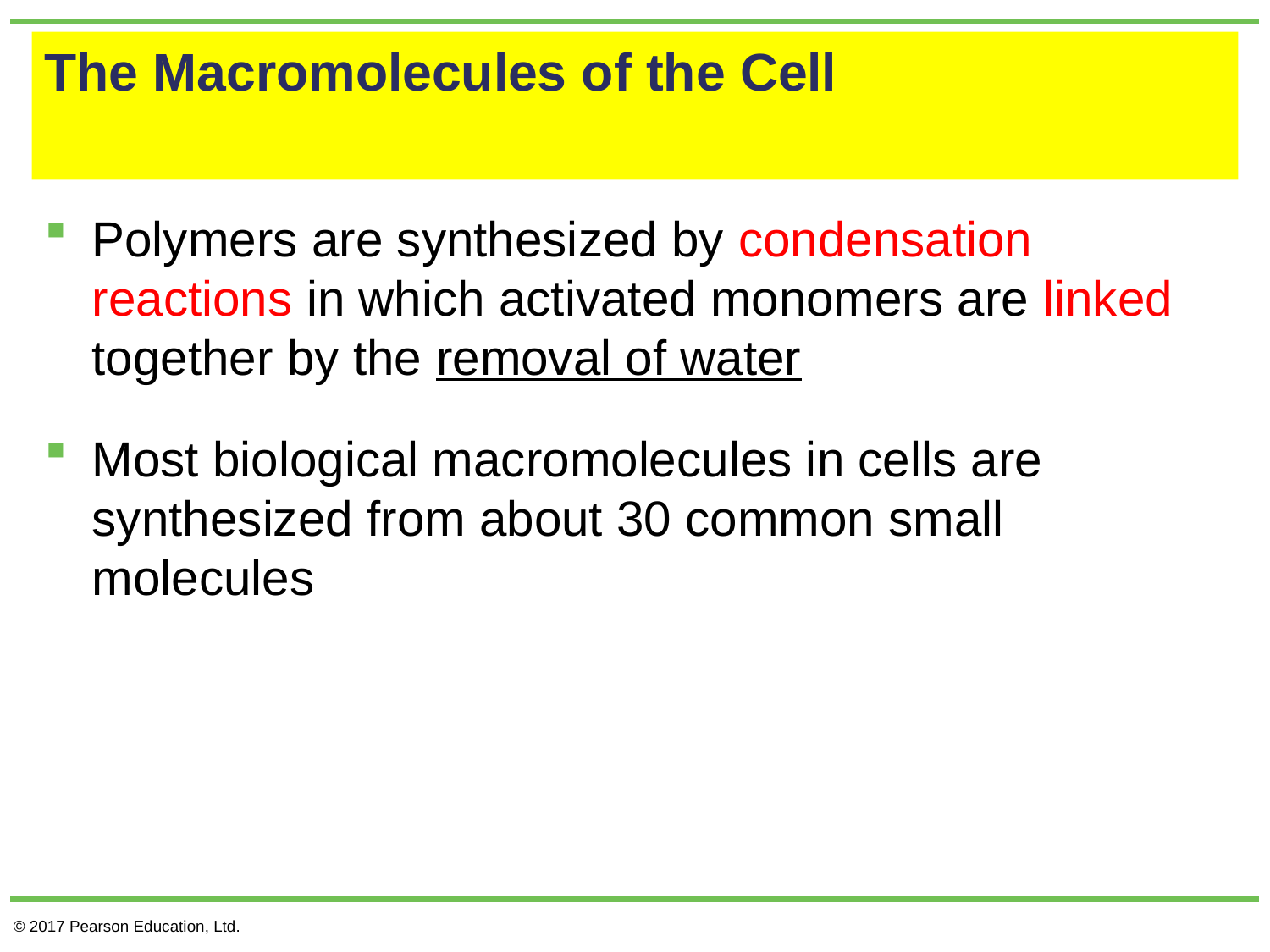

# The Macromolecules of the Cell
Polymers are synthesized by condensation reactions in which activated monomers are linked together by the removal of water
Most biological macromolecules in cells are synthesized from about 30 common small molecules

© 2017 Pearson Education, Ltd.